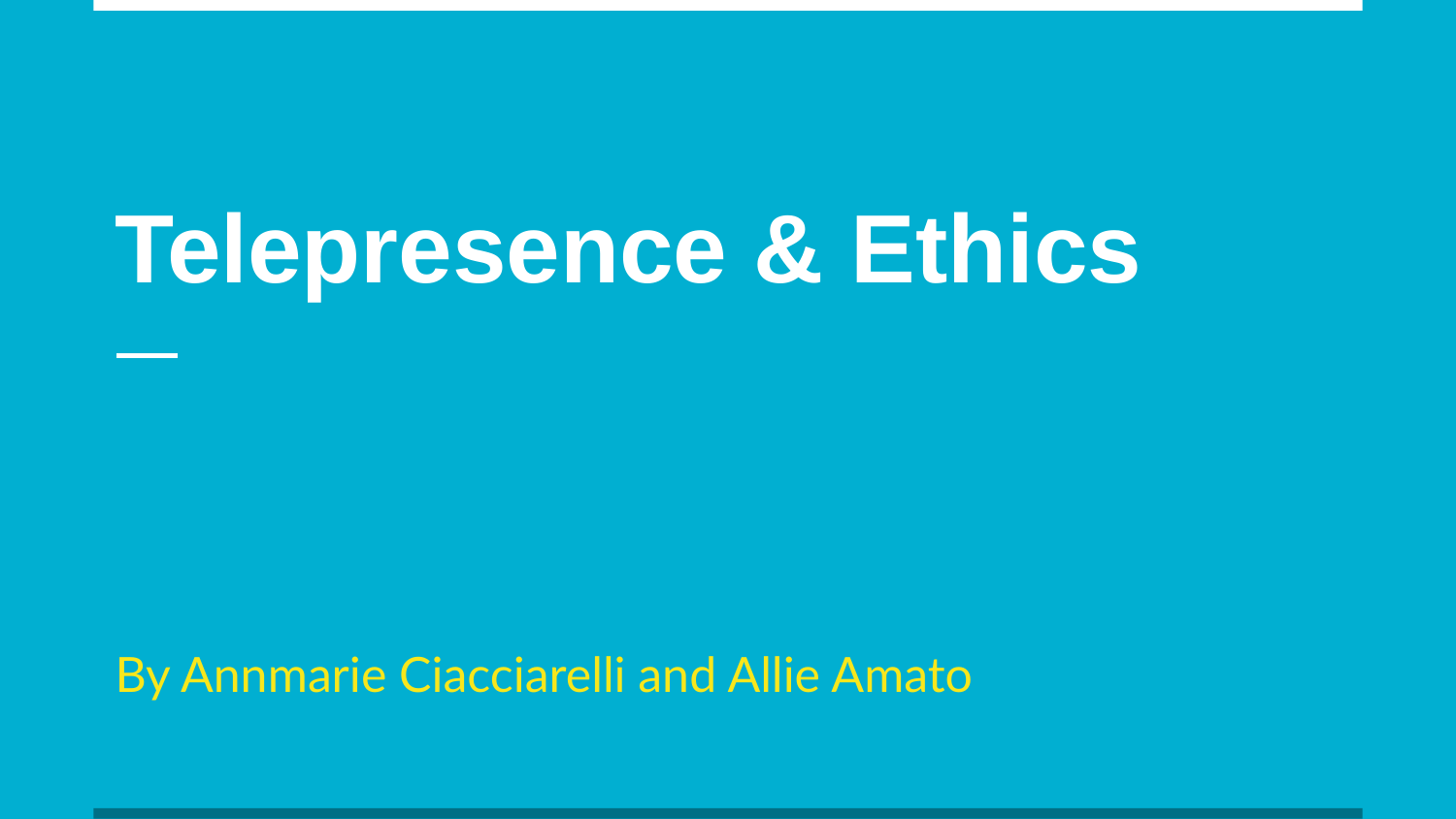

# Telepresence & Ethics
By Annmarie Ciacciarelli and Allie Amato